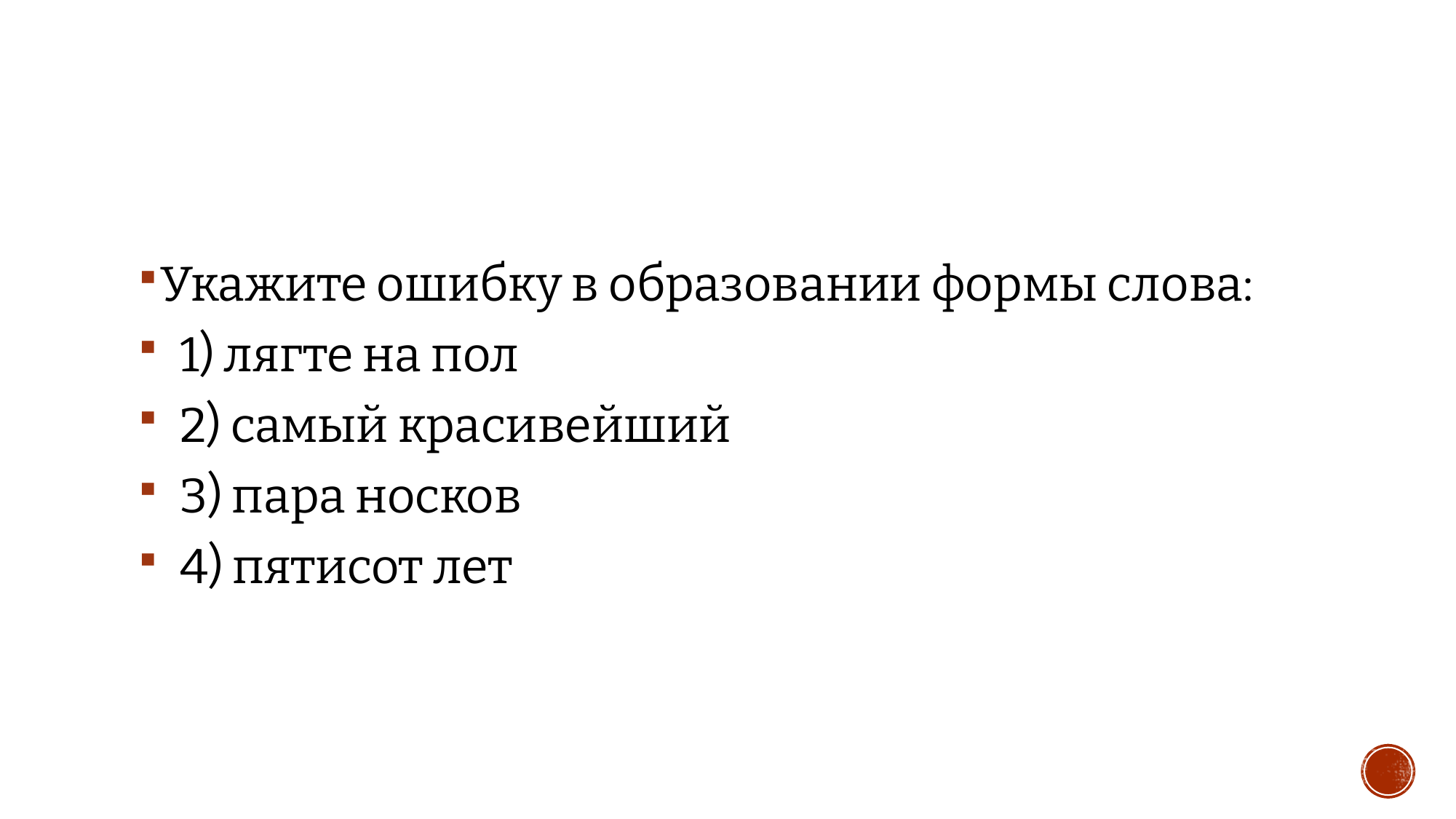

#
Укажите ошибку в образовании формы слова:
  1) лягте на пол
  2) самый красивейший
  3) пара носков
  4) пятисот лет